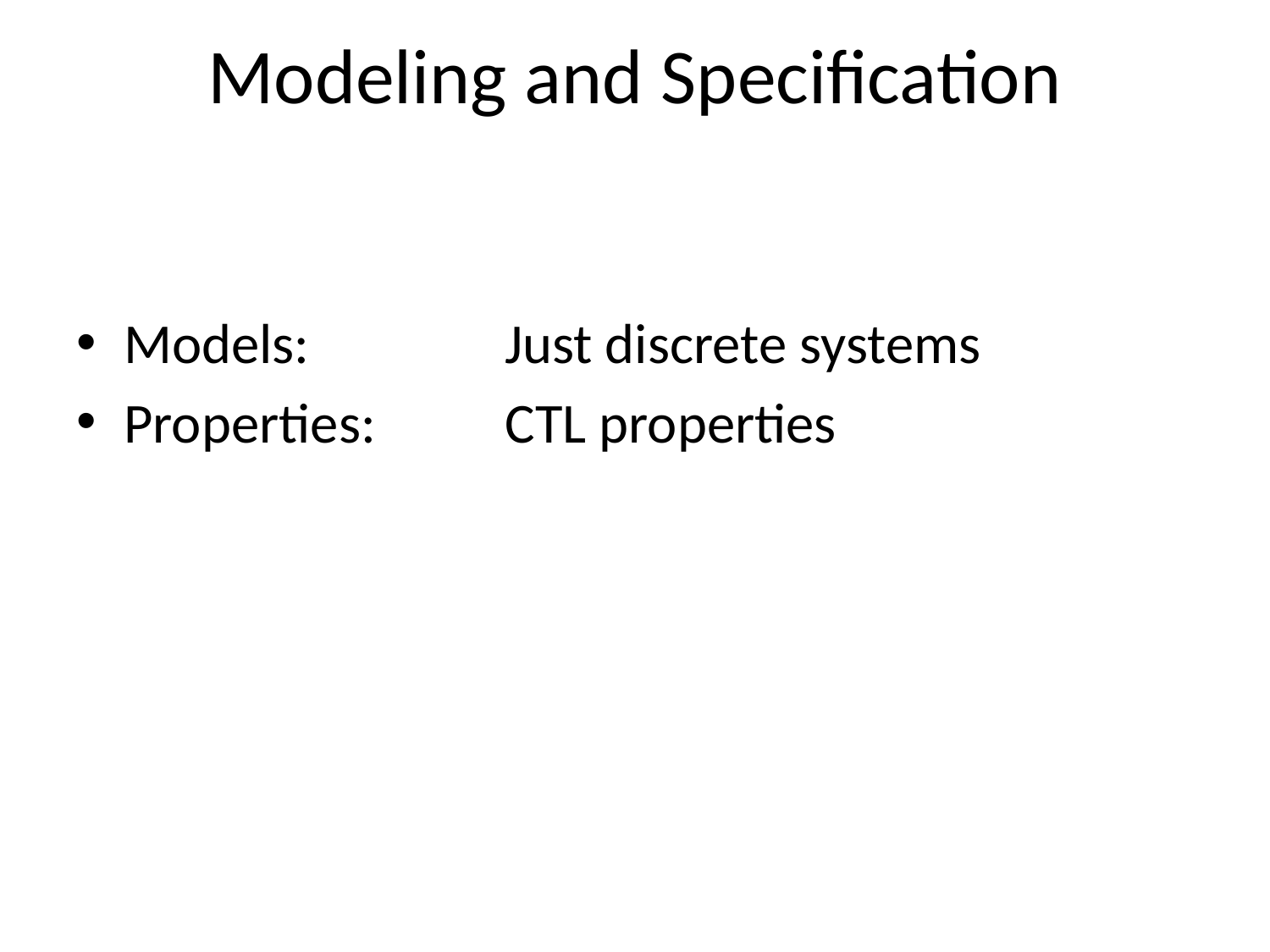

# Modeling and Specification

Models: 		Just discrete systems
Properties: 	CTL properties